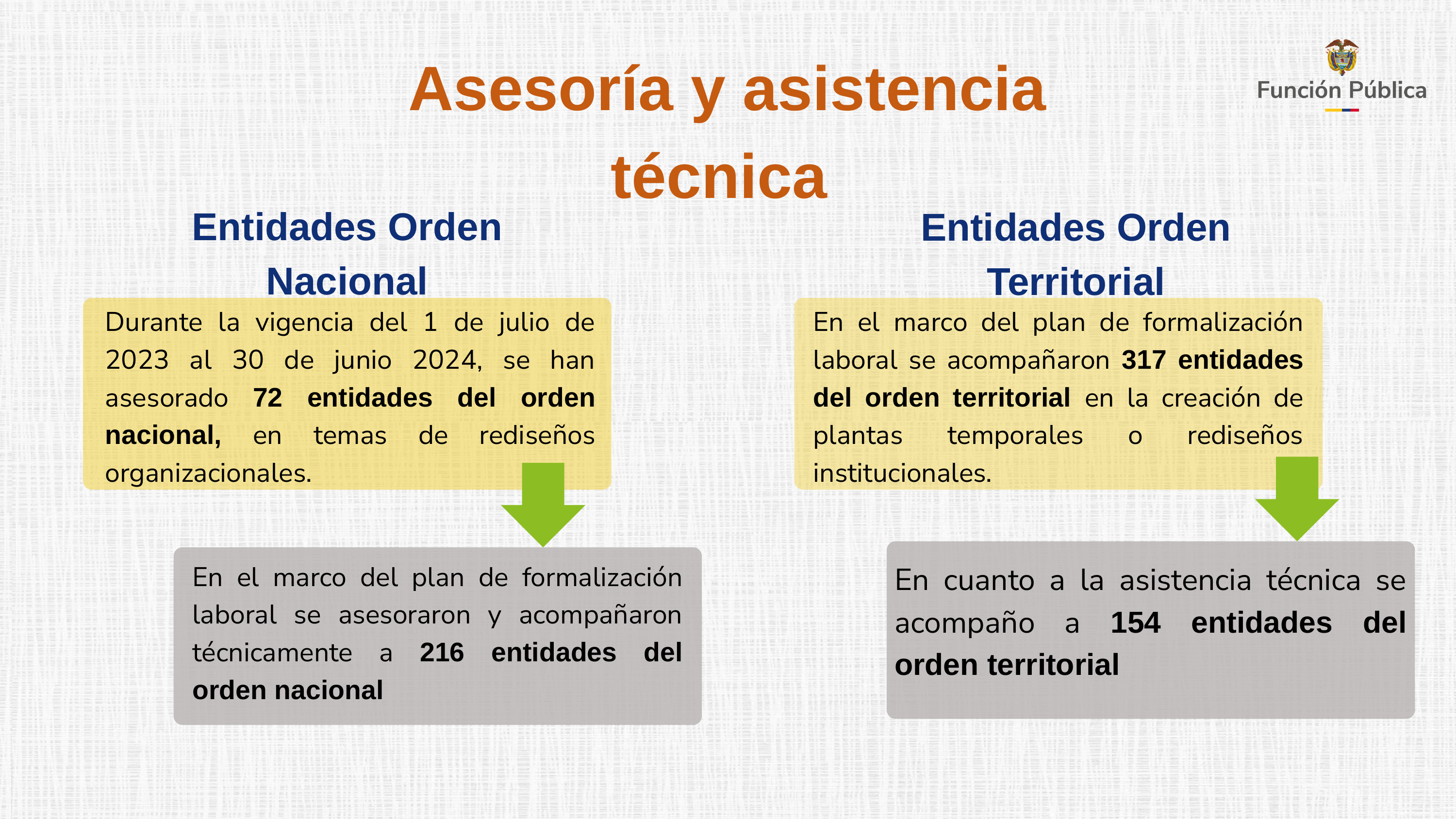

Asesoría y asistencia técnica

Entidades Orden Nacional
Entidades Orden Territorial

Durante la vigencia del 1 de julio de 2023 al 30 de junio 2024, se han asesorado 72 entidades del orden nacional, en temas de rediseños organizacionales.
En el marco del plan de formalización laboral se acompañaron 317 entidades del orden territorial en la creación de plantas temporales o rediseños institucionales.

En cuanto a la asistencia técnica se acompaño a 154 entidades del orden territorial
En el marco del plan de formalización laboral se asesoraron y acompañaron técnicamente a 216 entidades del orden nacional